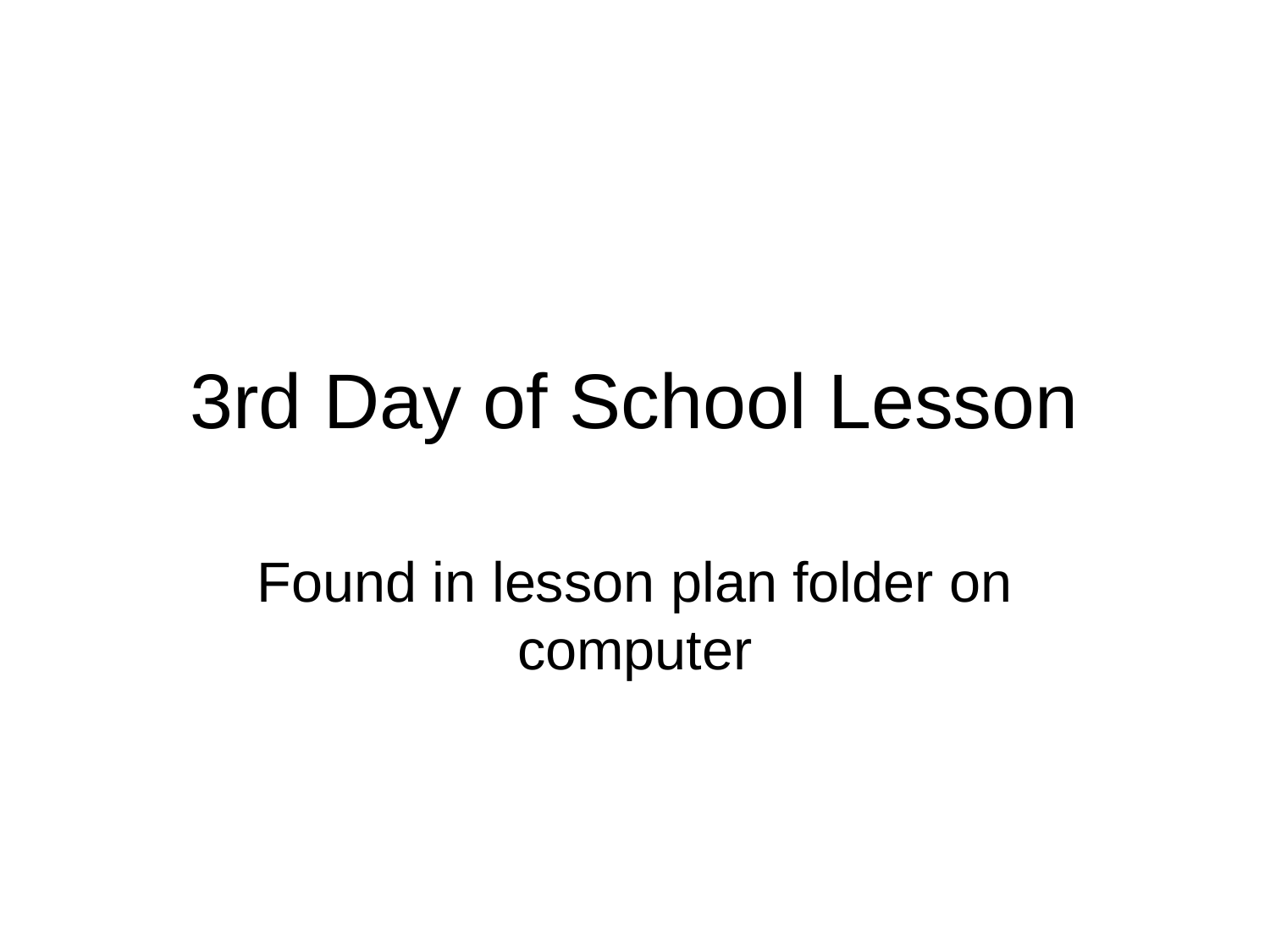

# 3rd Day of School Lesson
Found in lesson plan folder on computer